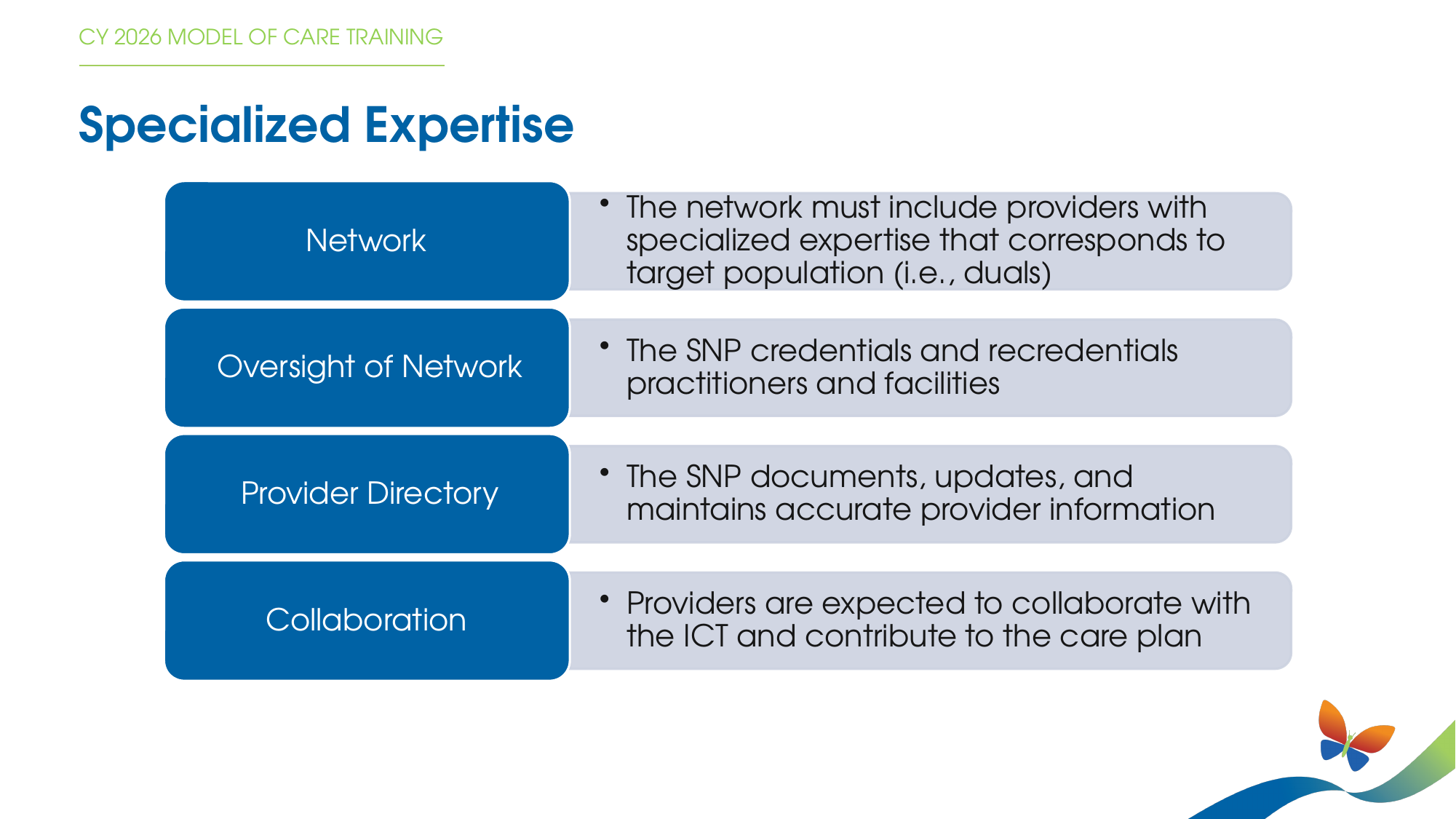

CY 2026 MODEL OF CARE TRAINING
Specialized Expertise

The network must include providers with specialized expertise that corresponds to target population (i.e., duals)
Network
The SNP credentials and recredentials practitioners and facilities

Oversight of Network

The SNP documents, updates, and maintains accurate provider information
Provider Directory
Providers are expected to collaborate with the ICT and contribute to the care plan
Collaboration